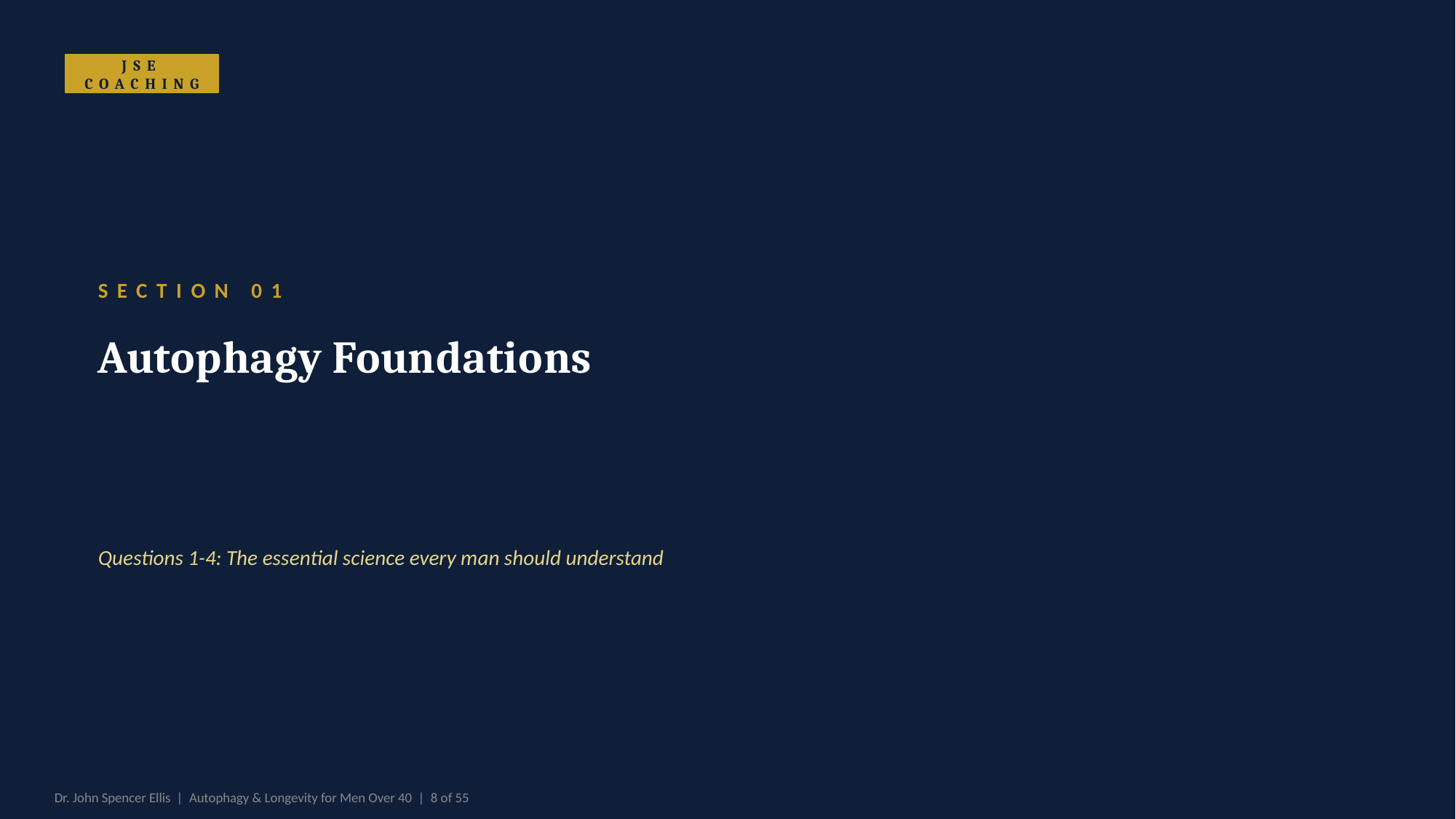

JSE COACHING
SECTION 01
Autophagy Foundations
Questions 1-4: The essential science every man should understand
Dr. John Spencer Ellis  |  Autophagy & Longevity for Men Over 40  |  8 of 55